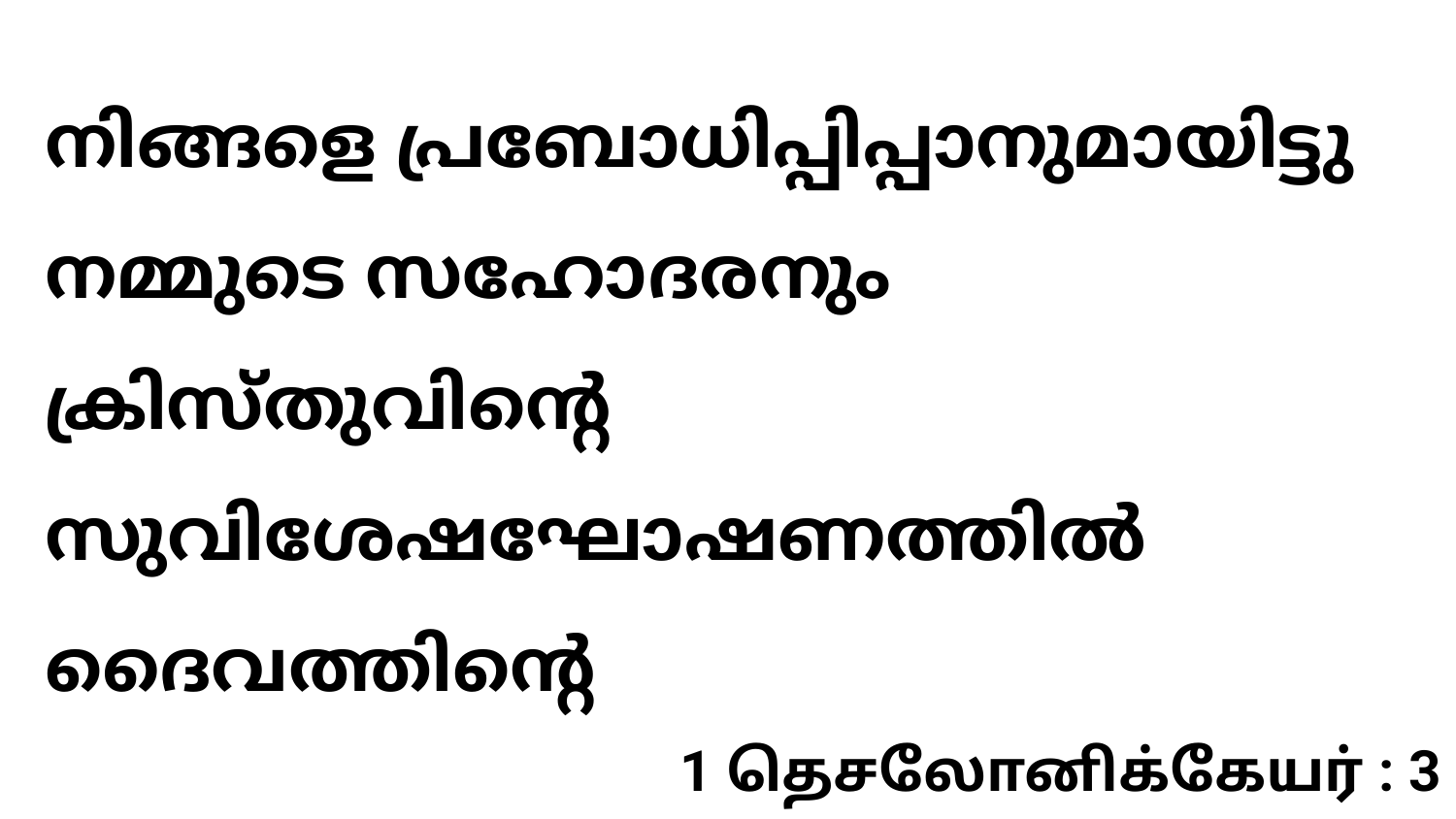

നിങ്ങളെ പ്രബോധിപ്പിപ്പാനുമായിട്ടു നമ്മുടെ സഹോദരനും ക്രിസ്തുവിന്റെ സുവിശേഷഘോഷണത്തിൽ ദൈവത്തിന്റെ
1 தெசலோனிக்கேயர் : 3